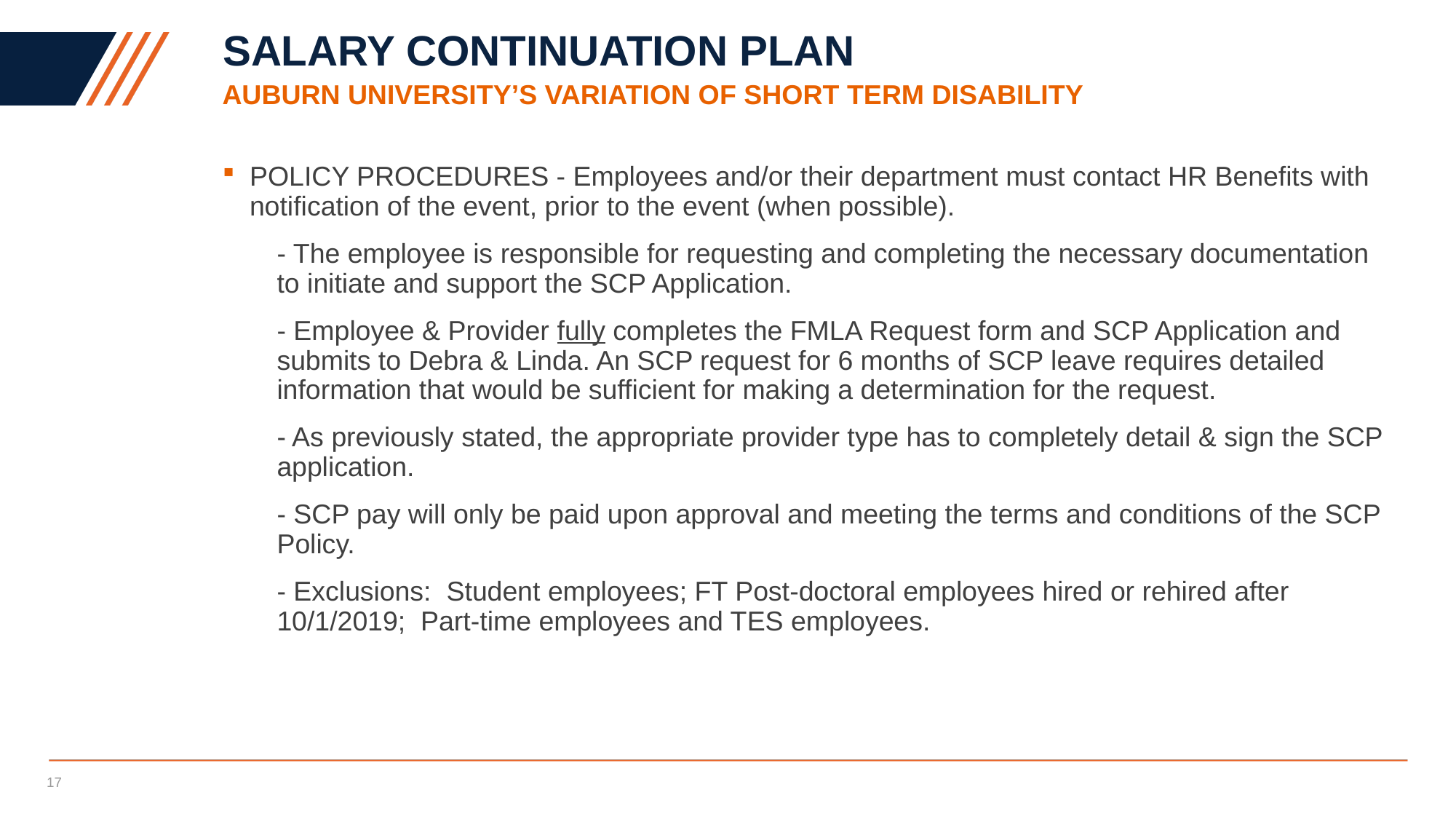

# Salary Continuation PLAn
Auburn University’s variation of short term disability

POLICY PROCEDURES - Employees and/or their department must contact HR Benefits with notification of the event, prior to the event (when possible).
- The employee is responsible for requesting and completing the necessary documentation to initiate and support the SCP Application.
- Employee & Provider fully completes the FMLA Request form and SCP Application and submits to Debra & Linda. An SCP request for 6 months of SCP leave requires detailed information that would be sufficient for making a determination for the request.
- As previously stated, the appropriate provider type has to completely detail & sign the SCP application.
- SCP pay will only be paid upon approval and meeting the terms and conditions of the SCP Policy.
- Exclusions:  Student employees; FT Post-doctoral employees hired or rehired after 10/1/2019;  Part-time employees and TES employees.

17